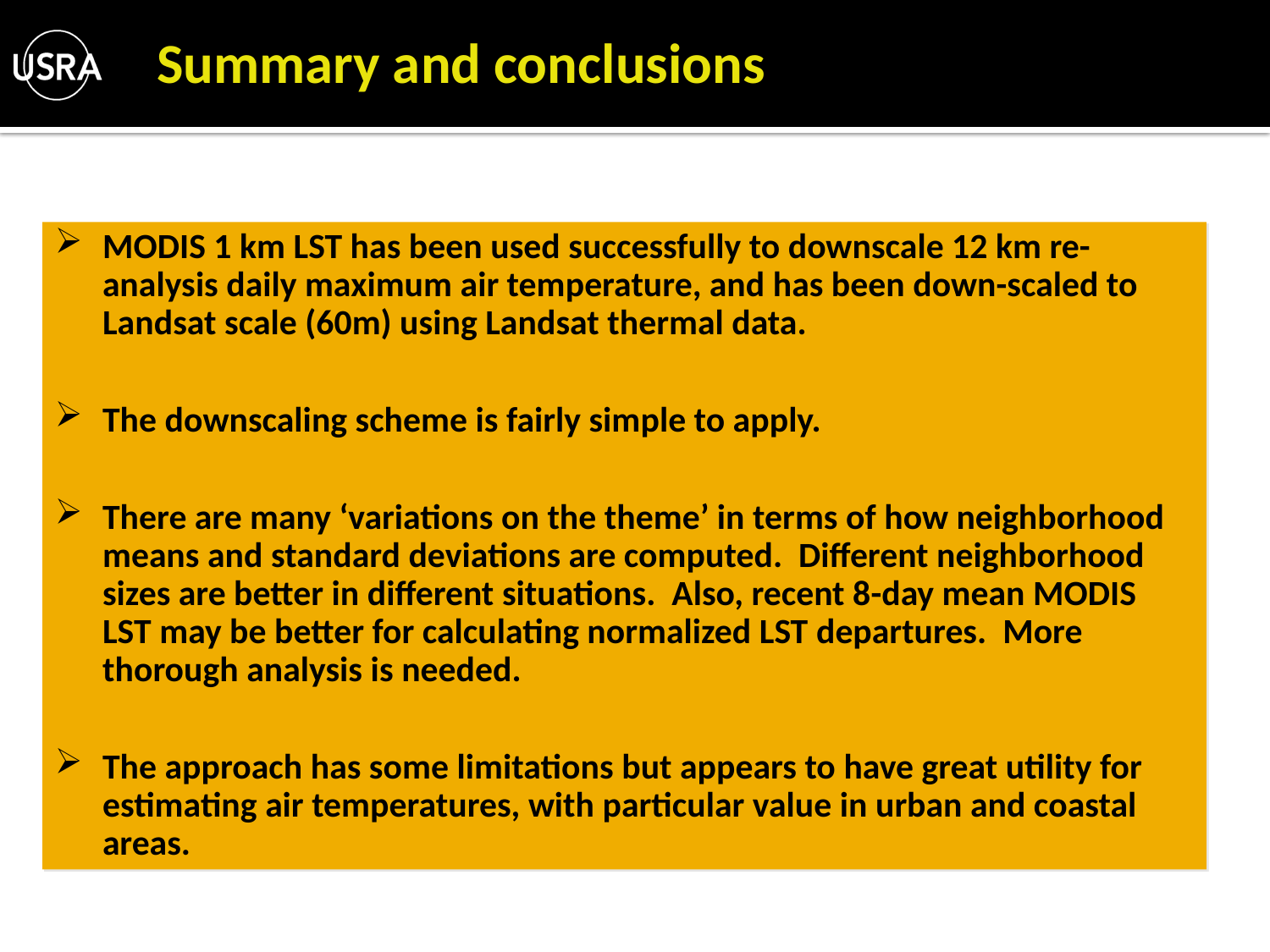

Summary and conclusions
MODIS 1 km LST has been used successfully to downscale 12 km re-analysis daily maximum air temperature, and has been down-scaled to Landsat scale (60m) using Landsat thermal data.

The downscaling scheme is fairly simple to apply.

There are many ‘variations on the theme’ in terms of how neighborhood means and standard deviations are computed.  Different neighborhood sizes are better in different situations.  Also, recent 8-day mean MODIS LST may be better for calculating normalized LST departures.  More thorough analysis is needed.

The approach has some limitations but appears to have great utility for estimating air temperatures, with particular value in urban and coastal areas.